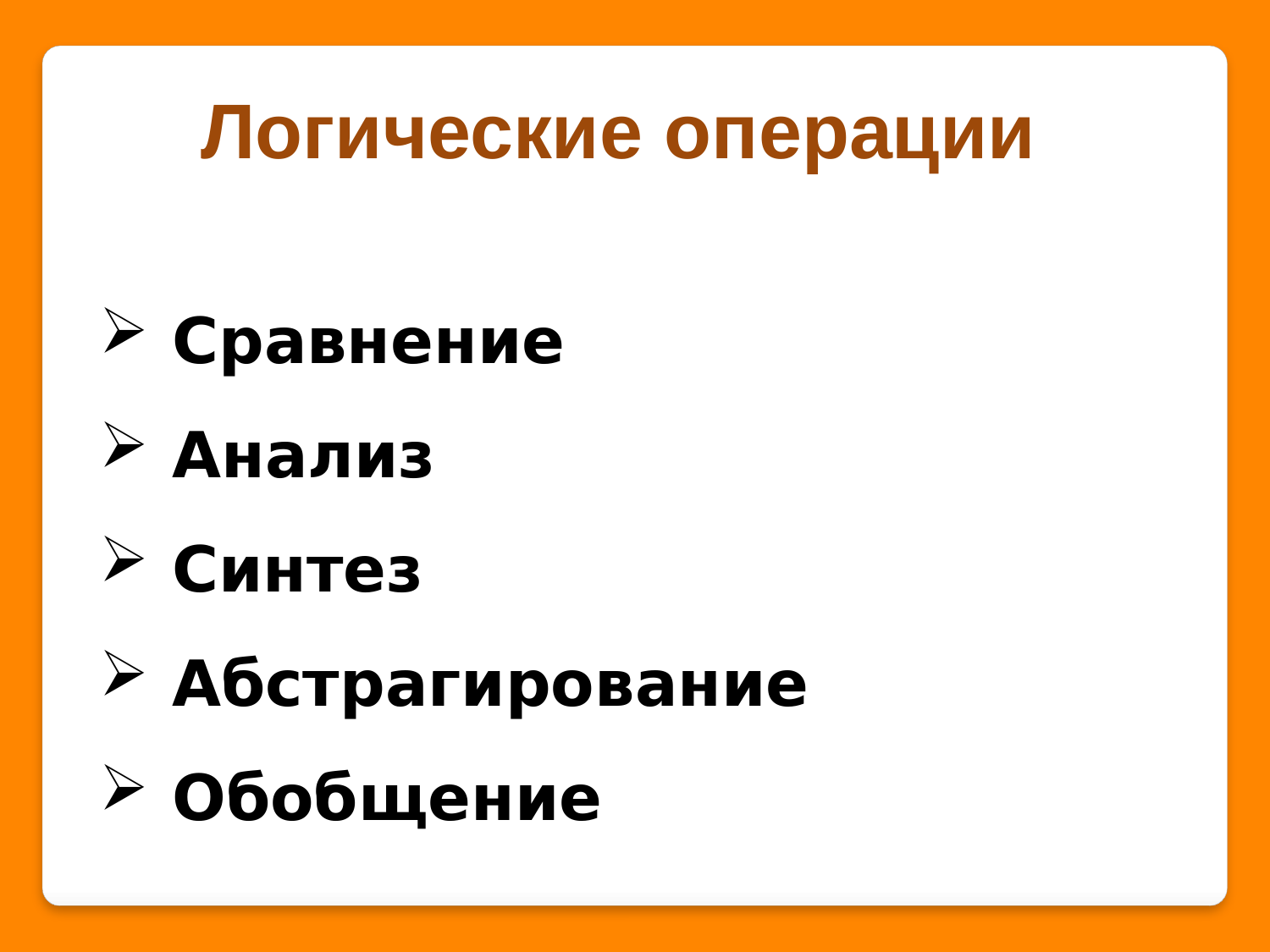

Логические операции
 Сравнение
 Анализ
 Синтез
 Абстрагирование
 Обобщение